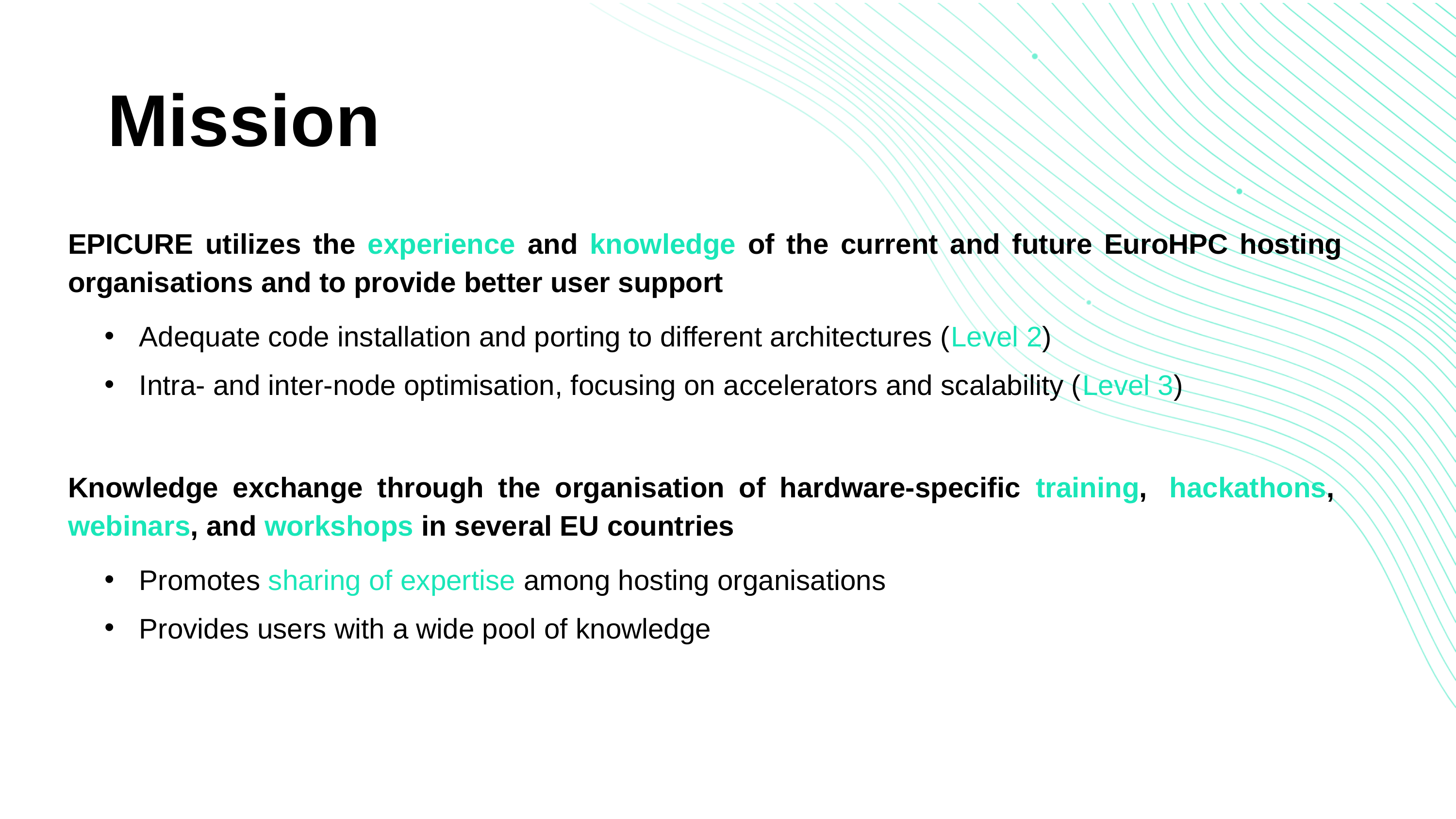

# Mission
EPICURE utilizes the experience and knowledge of the current and future EuroHPC hosting organisations and to provide better user support
Adequate code installation and porting to different architectures (Level 2)
Intra- and inter-node optimisation, focusing on accelerators and scalability (Level 3)

Knowledge exchange through the organisation of hardware-specific training,, hackathons,, webinars, and workshops in several EU countries
Promotes sharing of expertise among hosting organisations
Provides users with a wide pool of knowledge